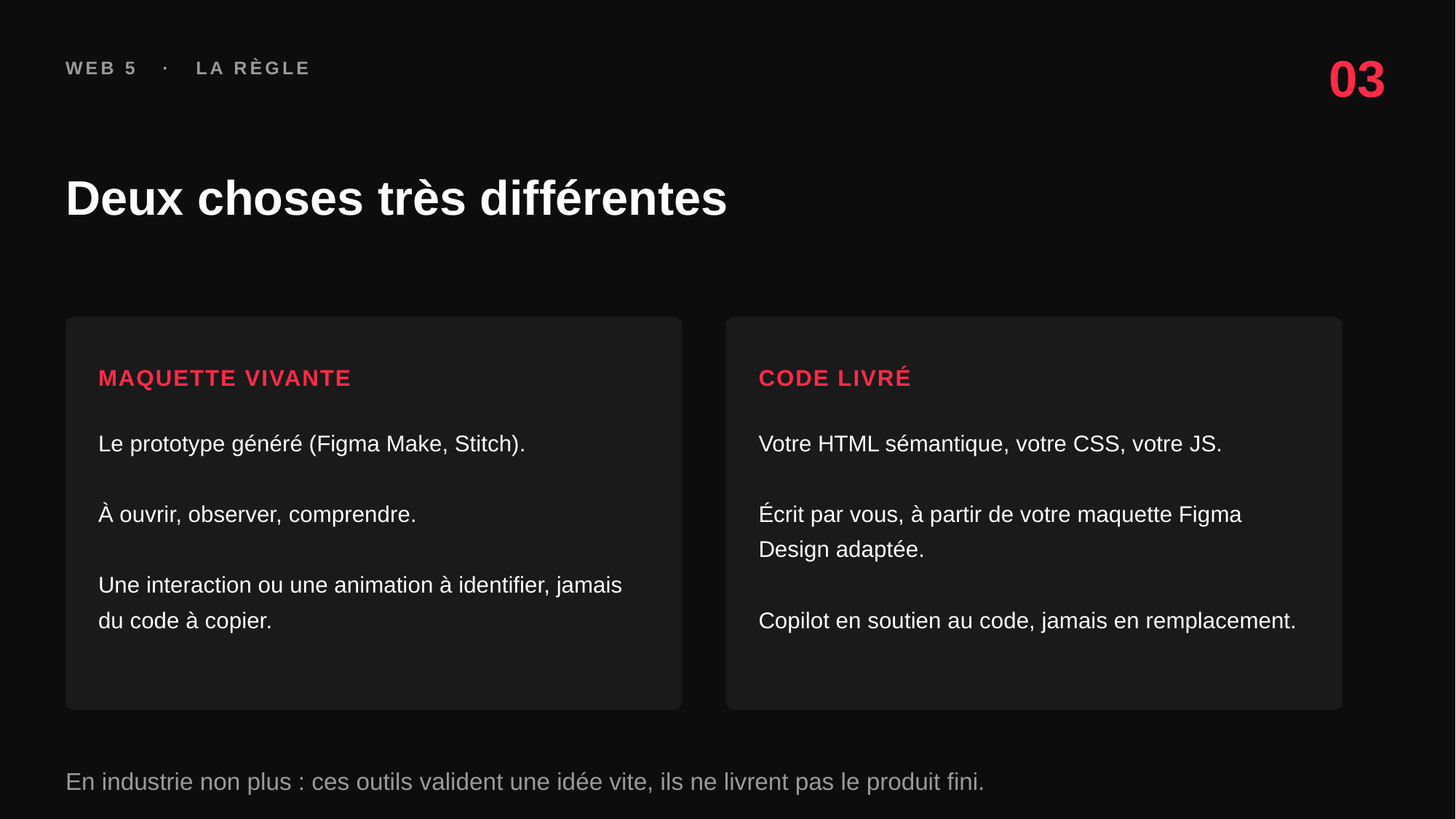

03
WEB 5   ·   LA RÈGLE
Deux choses très différentes

MAQUETTE VIVANTE
CODE LIVRÉ
Le prototype généré (Figma Make, Stitch).

À ouvrir, observer, comprendre.

Une interaction ou une animation à identifier, jamais du code à copier.
Votre HTML sémantique, votre CSS, votre JS.

Écrit par vous, à partir de votre maquette Figma Design adaptée.

Copilot en soutien au code, jamais en remplacement.
En industrie non plus : ces outils valident une idée vite, ils ne livrent pas le produit fini.